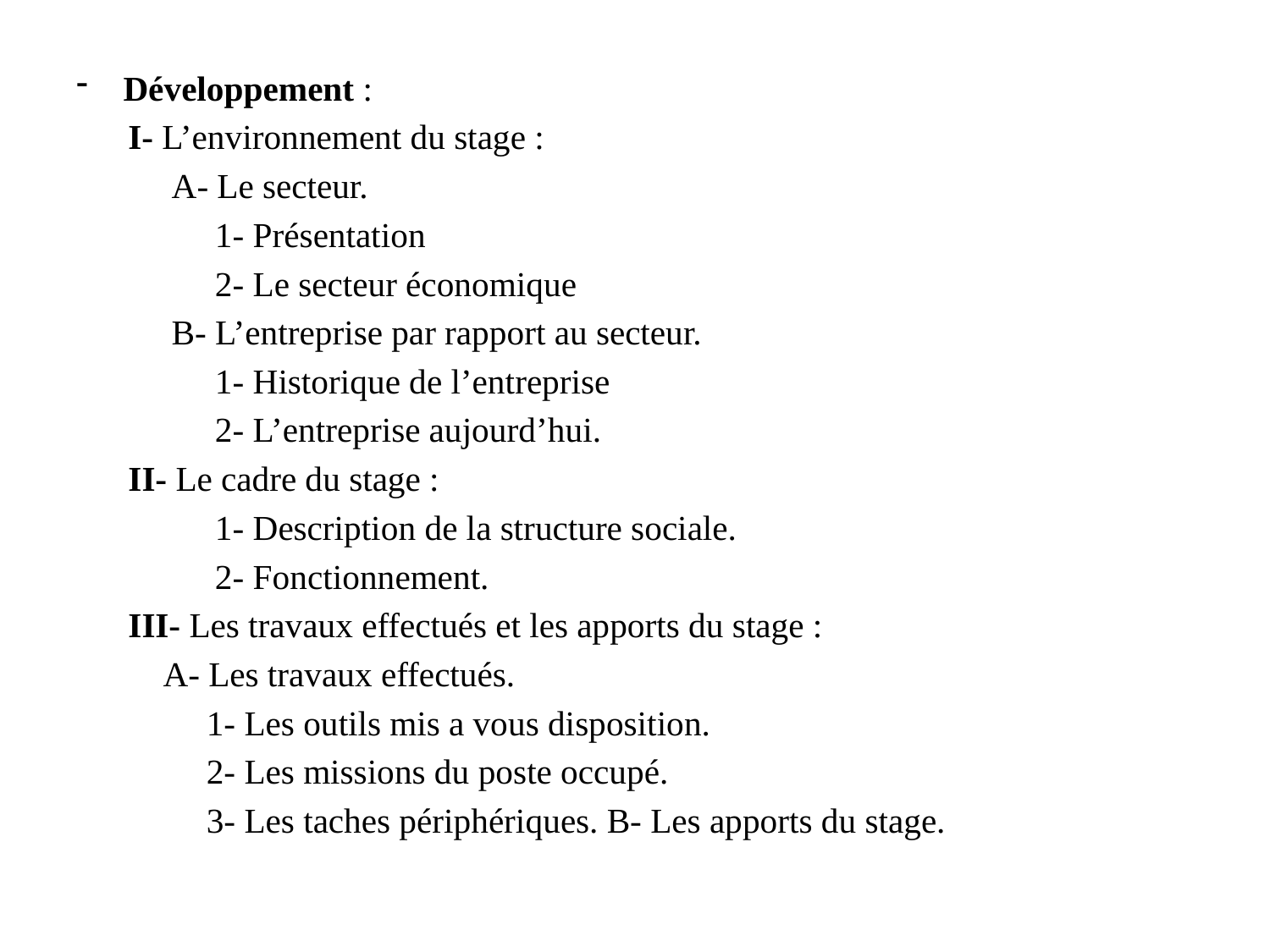

Développement :
      I- L’environnement du stage :
           A- Le secteur.
                1- Présentation
                2- Le secteur économique
           B- L’entreprise par rapport au secteur.
                1- Historique de l’entreprise
                2- L’entreprise aujourd’hui.
      II- Le cadre du stage :
                1- Description de la structure sociale.
                2- Fonctionnement.
      III- Les travaux effectués et les apports du stage :
          A- Les travaux effectués.
               1- Les outils mis a vous disposition.
               2- Les missions du poste occupé.
               3- Les taches périphériques. B- Les apports du stage.